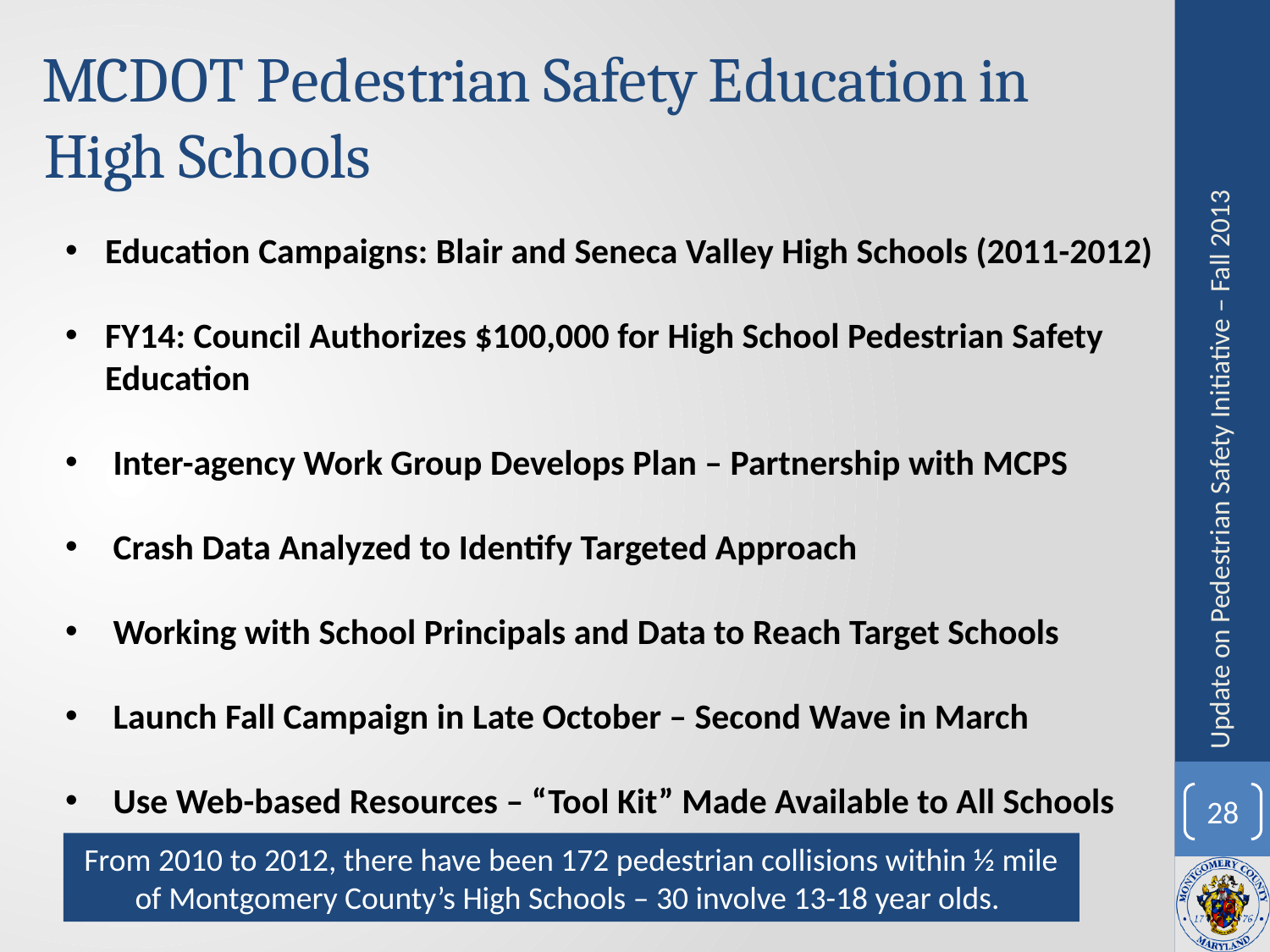

# MCDOT Pedestrian Safety Education in High Schools
Education Campaigns: Blair and Seneca Valley High Schools (2011-2012)

FY14: Council Authorizes $100,000 for High School Pedestrian Safety Education

 Inter-agency Work Group Develops Plan – Partnership with MCPS

 Crash Data Analyzed to Identify Targeted Approach

 Working with School Principals and Data to Reach Target Schools

 Launch Fall Campaign in Late October – Second Wave in March

 Use Web-based Resources – “Tool Kit” Made Available to All Schools

Update on Pedestrian Safety Initiative – Fall 2013

28
From 2010 to 2012, there have been 172 pedestrian collisions within ½ mile of Montgomery County’s High Schools – 30 involve 13-18 year olds.